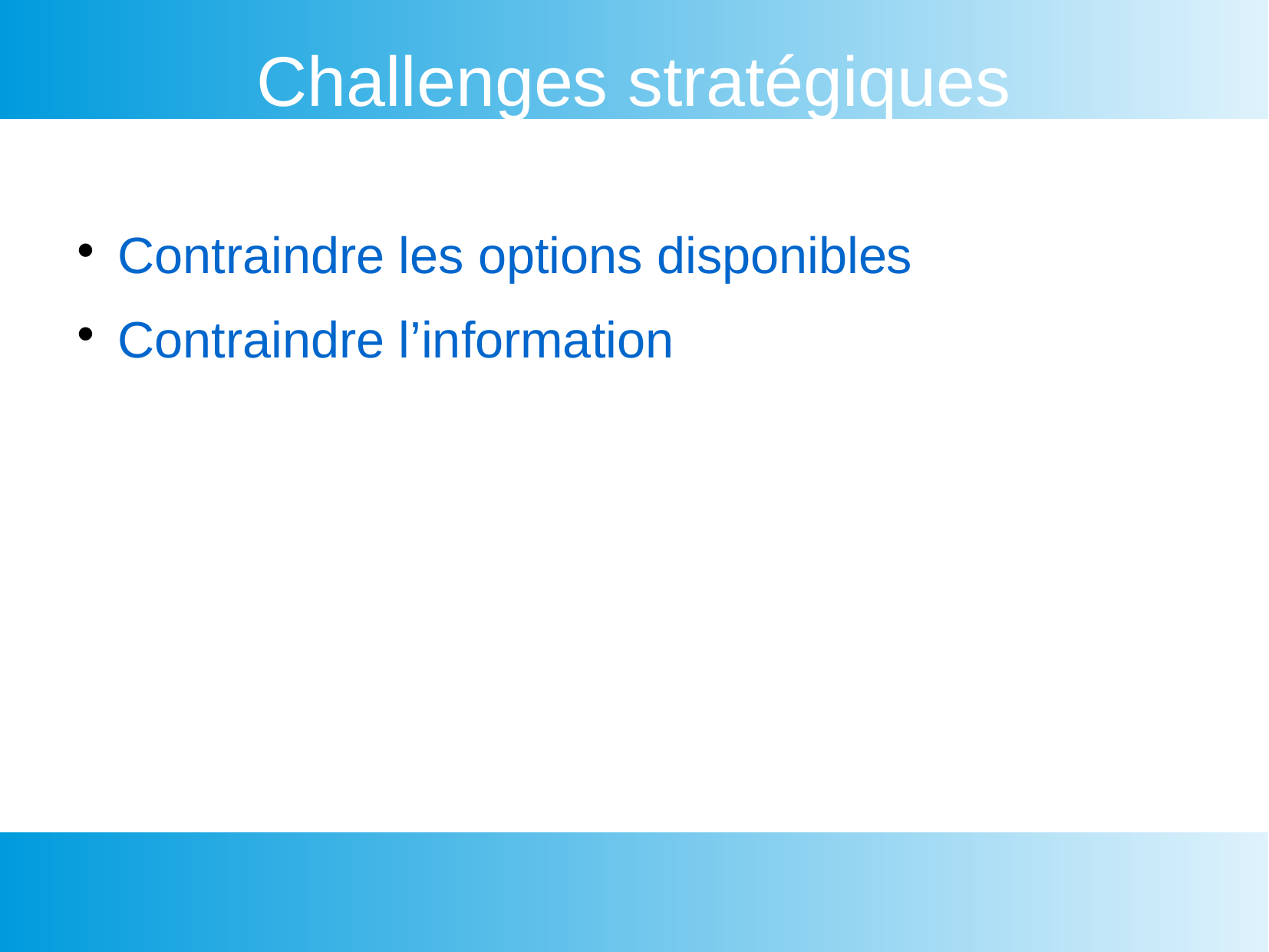

Challenges stratégiques
Contraindre les options disponibles
Contraindre l’information